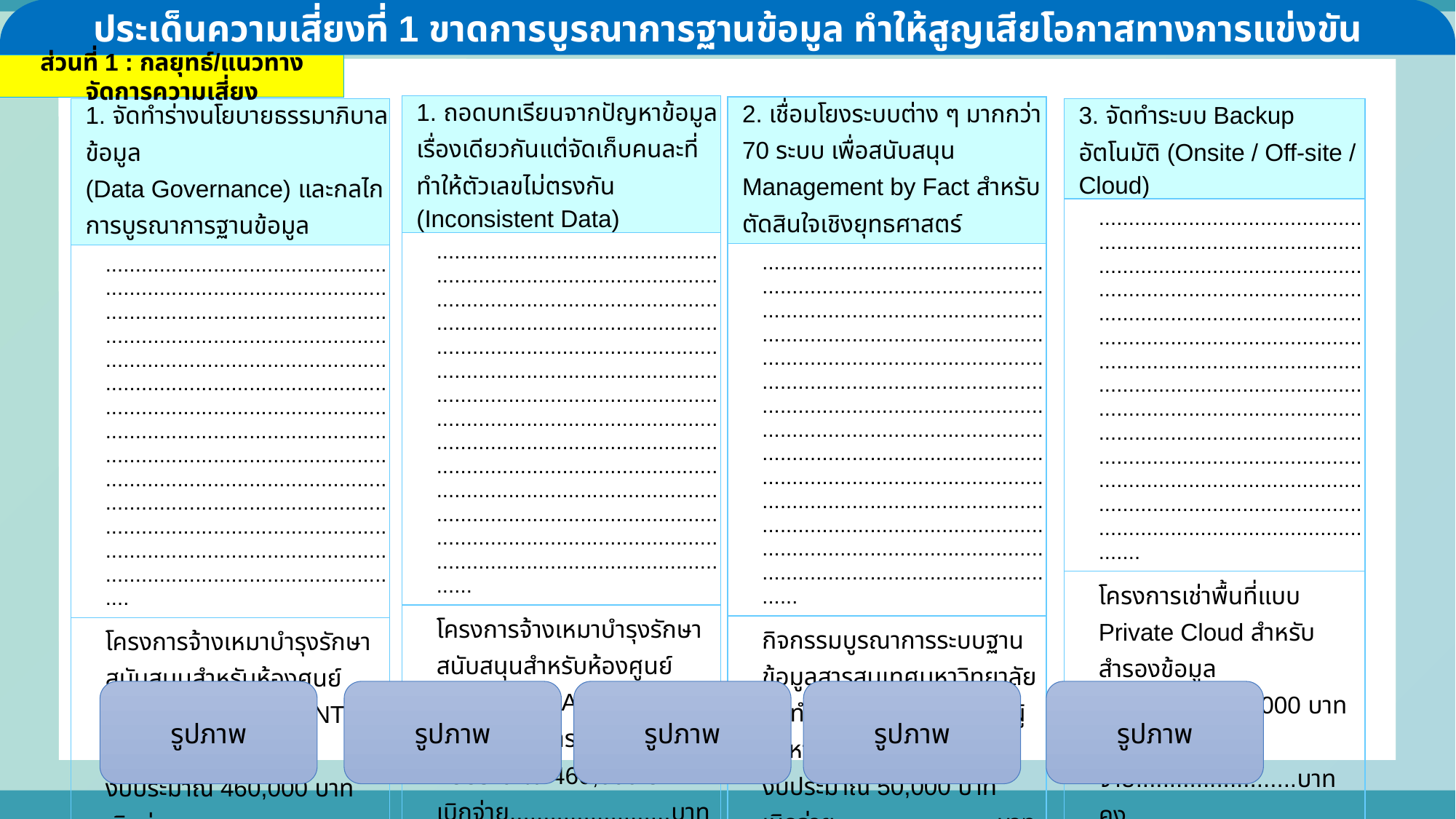

ประเด็นความเสี่ยงที่ 1 ขาดการบูรณาการฐานข้อมูล ทำให้สูญเสียโอกาสทางการแข่งขัน
ส่วนที่ 1 : กลยุทธ์/แนวทางจัดการความเสี่ยง
| 1. ถอดบทเรียนจากปัญหาข้อมูลเรื่องเดียวกันแต่จัดเก็บคนละที่ ทำให้ตัวเลขไม่ตรงกัน (Inconsistent Data) |
| --- |
| ........................................................................................................................................................................................................................................................................................................................................................................................................................................................................................................................................................................................................................................................................................ |
| โครงการจ้างเหมาบำรุงรักษาสนับสนุนสำหรับห้องศูนย์สารสนเทศ DATA CENTER อาคารศูนย์สารสนเทศ งบประมาณ 460,000 บาท เบิกจ่าย........................บาท คงเหลือ..........................บาท สถานะโครงการ ☐ เสร็จสิ้น ☐ อยู่ระหว่างดำเนินการ ☐ ยังไม่เริ่ม ☐ ยกเลิก |
| 2. เชื่อมโยงระบบต่าง ๆ มากกว่า 70 ระบบ เพื่อสนับสนุน Management by Fact สำหรับตัดสินใจเชิงยุทธศาสตร์ |
| --- |
| ........................................................................................................................................................................................................................................................................................................................................................................................................................................................................................................................................................................................................................................................................................ |
| กิจกรรมบูรณาการระบบฐานข้อมูลสารสนเทศมหาวิทยาลัย จัดทำ Dashboard สำหรับผู้บริหาร งบประมาณ 50,000 บาท เบิกจ่าย........................บาท คงเหลือ..........................บาท สถานะกิจกรรม ☐ เสร็จสิ้น ☐ อยู่ระหว่างดำเนินการ ☐ ยังไม่เริ่ม ☐ ยกเลิก |
| 3. จัดทำระบบ Backup อัตโนมัติ (Onsite / Off-site / Cloud) |
| --- |
| ............................................................................................................................................................................................................................................................................................................................................................................................................................................................................................................................................................................................................................................... |
| โครงการเช่าพื้นที่แบบ Private Cloud สำหรับสำรองข้อมูล งบประมาณ 300,000 บาท เบิกจ่าย........................บาท คงเหลือ..........................บาท สถานะโครงการ ☐ เสร็จสิ้น ☐ อยู่ระหว่างดำเนินการ ☐ ยังไม่เริ่ม ☐ ยกเลิก |
| 1. จัดทำร่างนโยบายธรรมาภิบาลข้อมูล (Data Governance) และกลไกการบูรณาการฐานข้อมูล |
| --- |
| ...................................................................................................................................................................................................................................................................................................................................................................................................................................................................................................................................................................................................................................................................................... |
| โครงการจ้างเหมาบำรุงรักษาสนับสนุนสำหรับห้องศูนย์สารสนเทศ DATA CENTER อาคารศูนย์สารสนเทศ งบประมาณ 460,000 บาท เบิกจ่าย........................บาท คงเหลือ..........................บาท สถานะโครงการ ☐ เสร็จสิ้น ☐ อยู่ระหว่างดำเนินการ ☐ ยังไม่เริ่ม ☐ ยกเลิก |
รูปภาพ
รูปภาพ
รูปภาพ
รูปภาพ
รูปภาพ